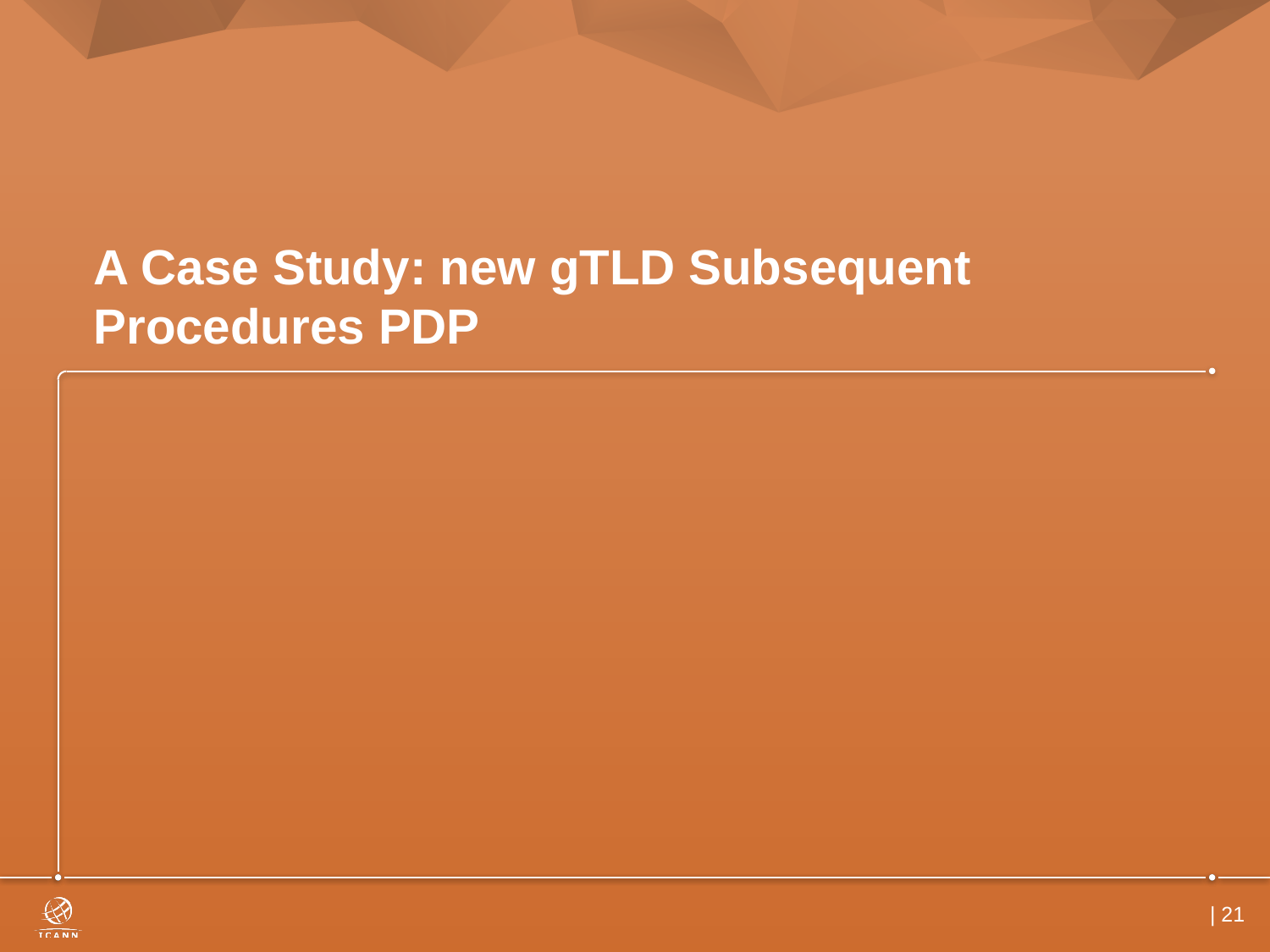

# A Case Study: new gTLD Subsequent Procedures PDP